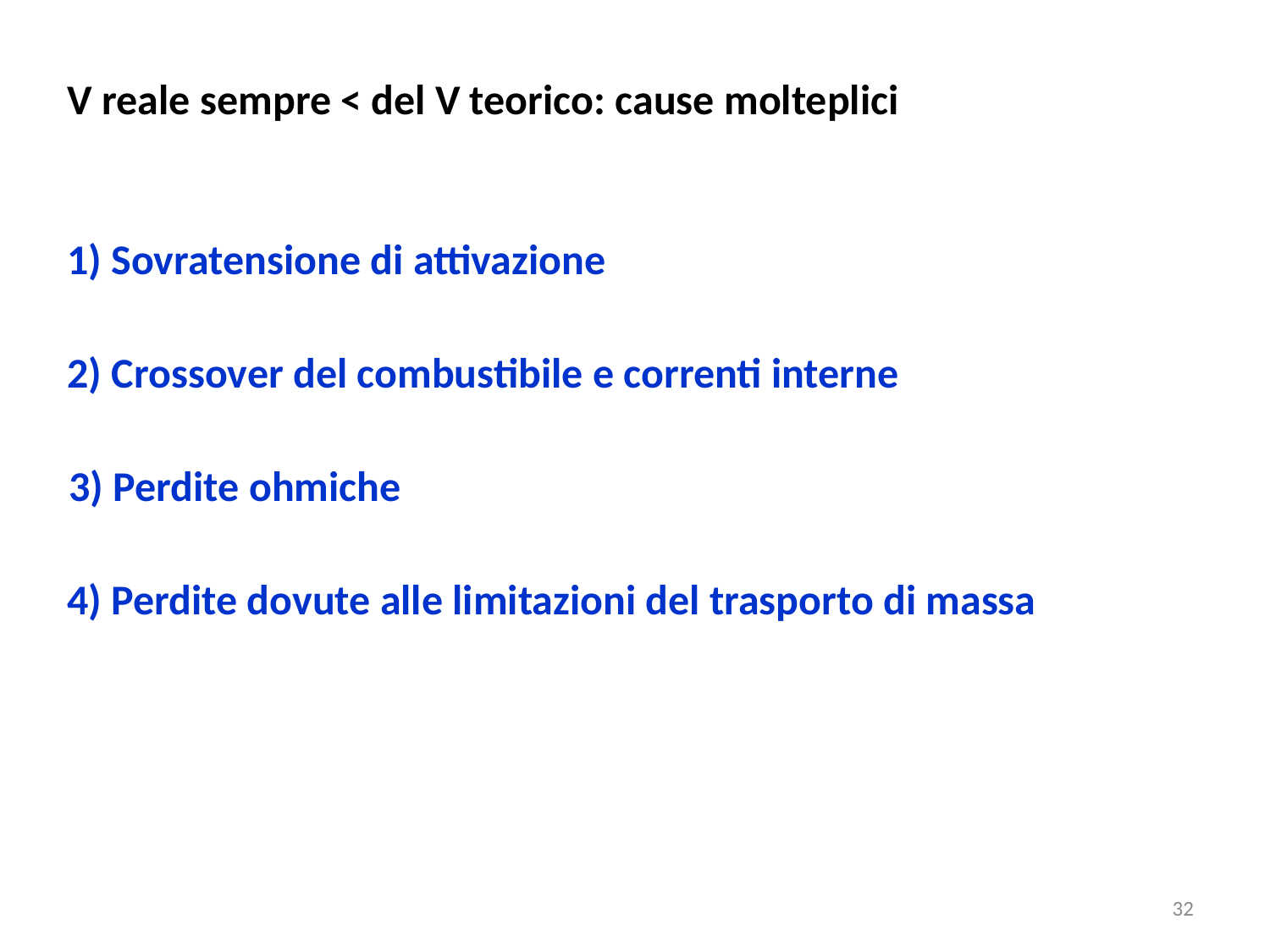

V reale sempre < del V teorico: cause molteplici
1) Sovratensione di attivazione
2) Crossover del combustibile e correnti interne
3) Perdite ohmiche
4) Perdite dovute alle limitazioni del trasporto di massa
32